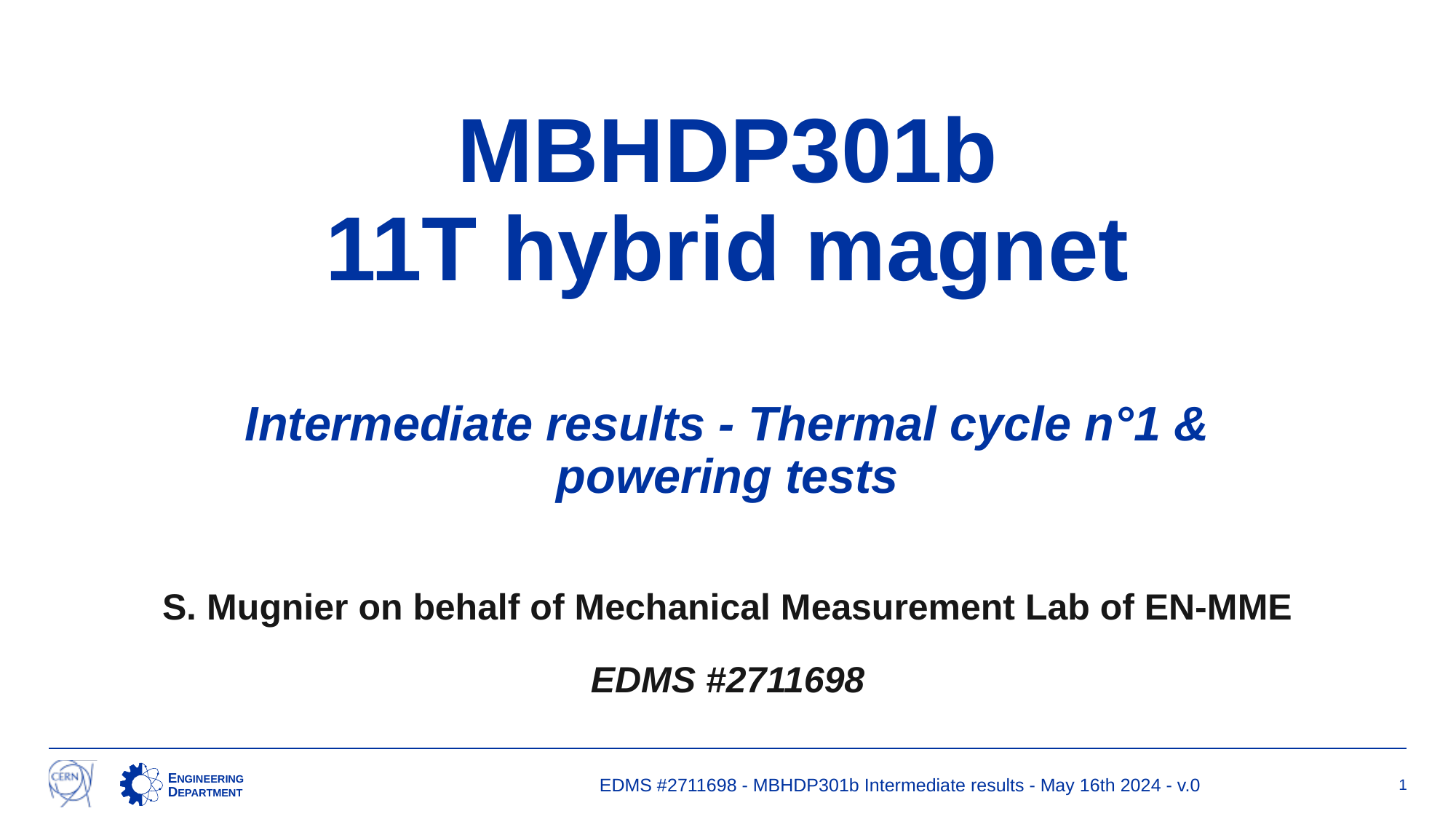

# MBHDP301b 11T hybrid magnet Intermediate results - Thermal cycle n°1 & powering tests
S. Mugnier on behalf of Mechanical Measurement Lab of EN-MME
EDMS #2711698
EDMS #2711698 - MBHDP301b Intermediate results - May 16th 2024 - v.0
1